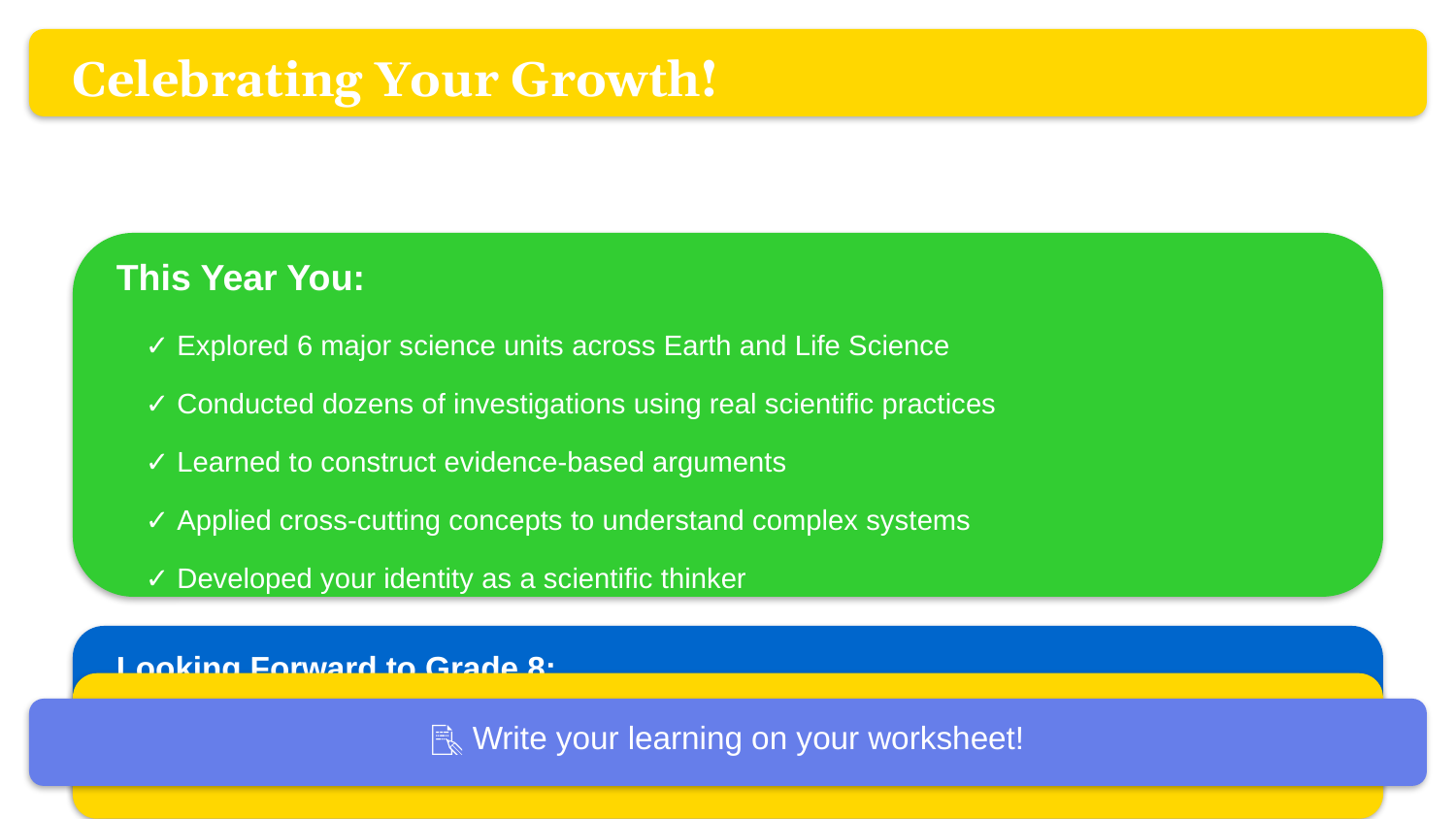

Celebrating Your Growth!

This Year You:
✓ Explored 6 major science units across Earth and Life Science
✓ Conducted dozens of investigations using real scientific practices
✓ Learned to construct evidence-based arguments
✓ Applied cross-cutting concepts to understand complex systems
✓ Developed your identity as a scientific thinker

Looking Forward to Grade 8:

Chemical reactions • Thermal energy • Forces & motion • More engineering design
You're ready for the next level!
Thank you for a wonderful year of science! Your curiosity, questions, and growth have made this class special.
📝 Write your learning on your worksheet!